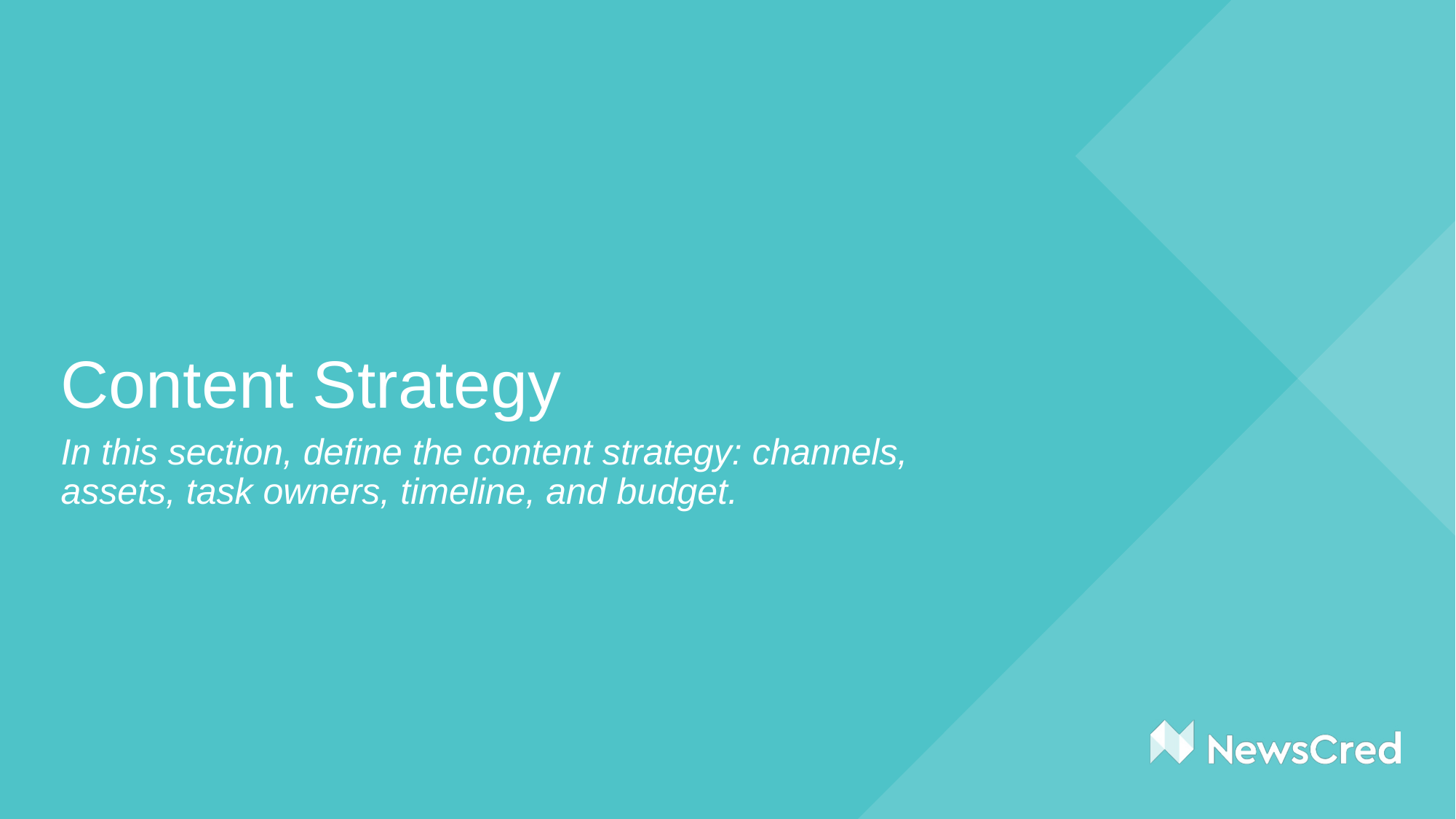

# Content Strategy
In this section, define the content strategy: channels, assets, task owners, timeline, and budget.